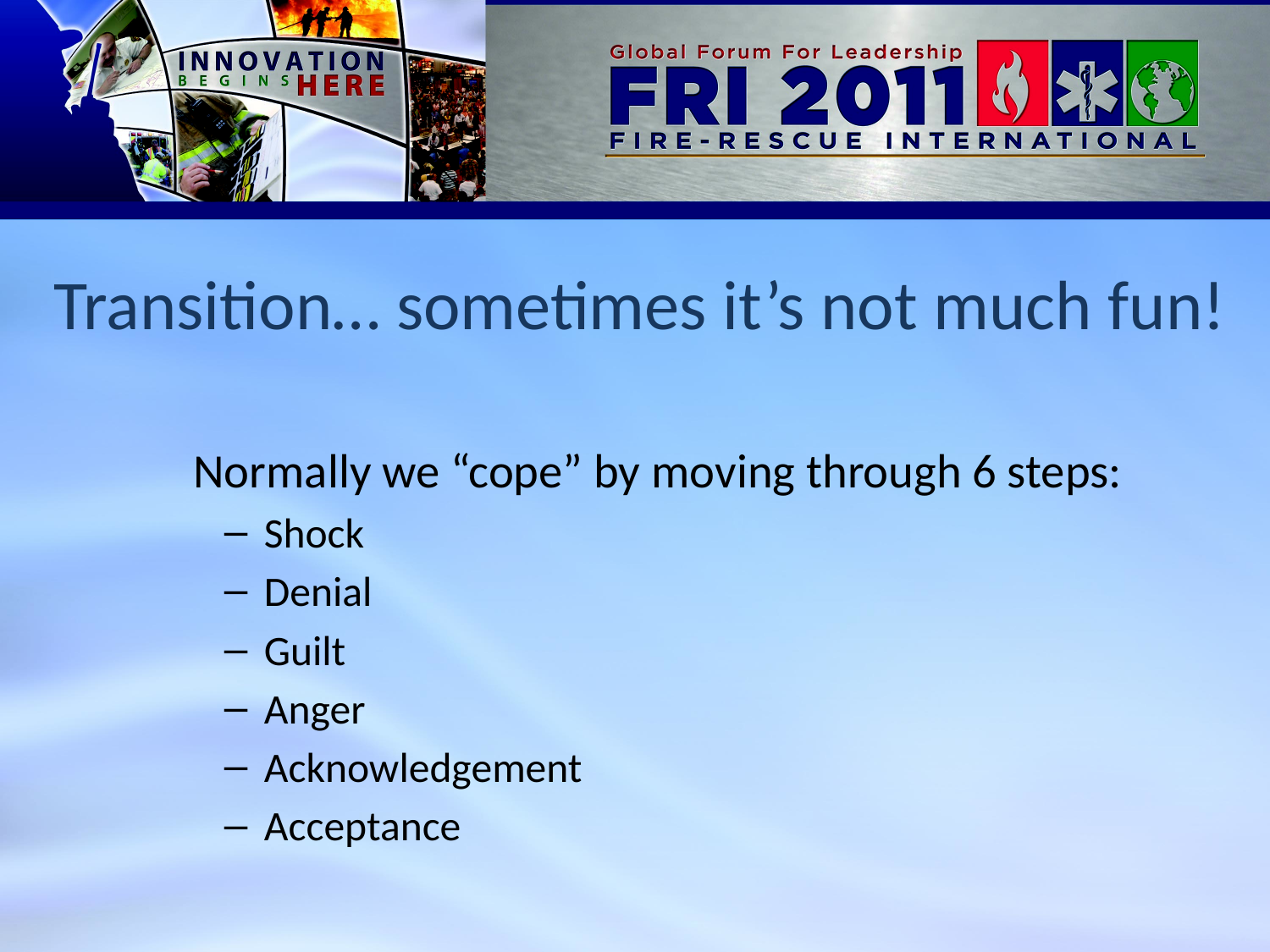

Transition… sometimes it’s not much fun!
   Normally we “cope” by moving through 6 steps:
Shock
Denial
Guilt
Anger
Acknowledgement
Acceptance